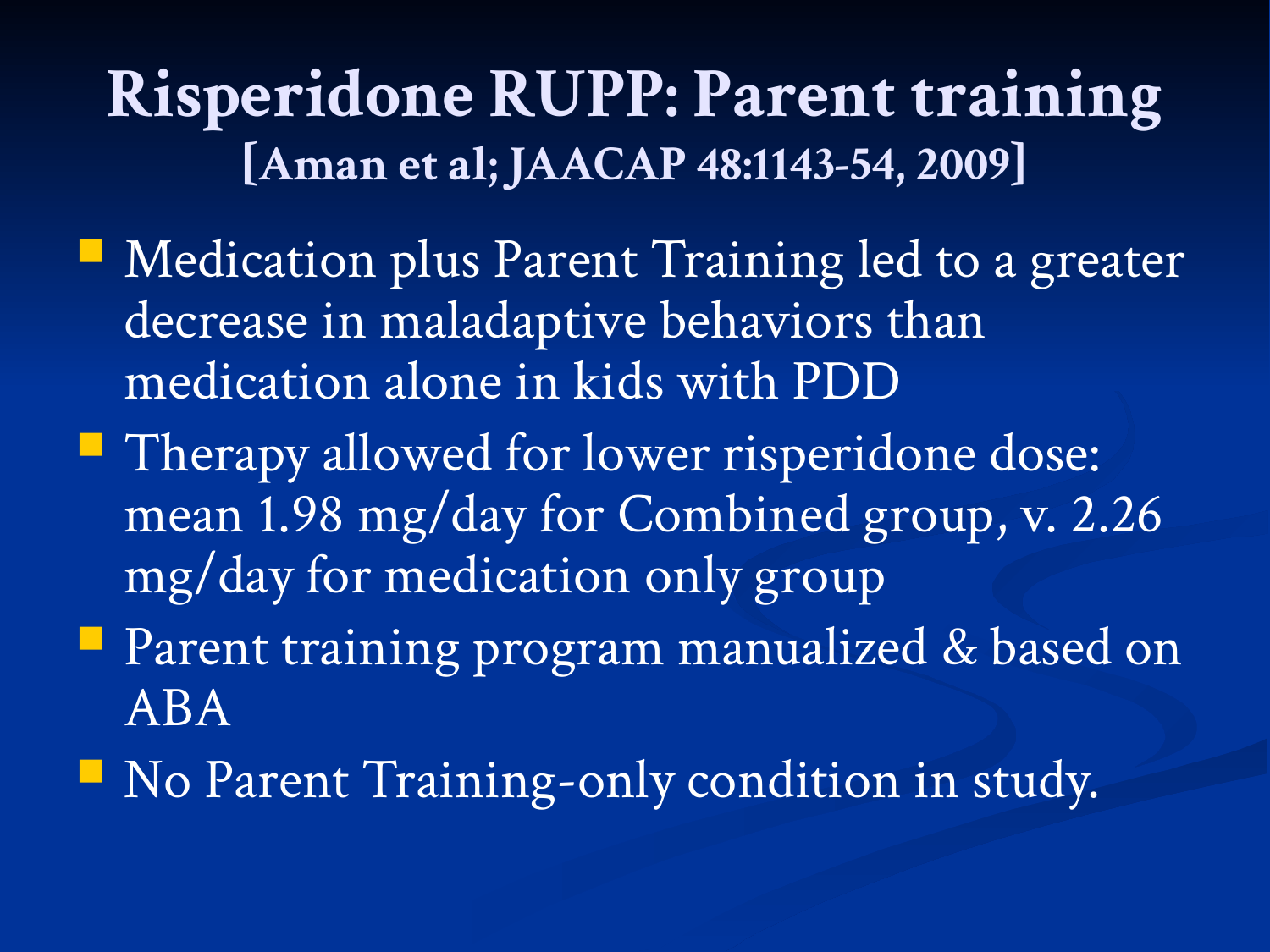

# Risperidone RUPP: Parent training [Aman et al; JAACAP 48:1143-54, 2009]
Medication plus Parent Training led to a greater decrease in maladaptive behaviors than medication alone in kids with PDD
Therapy allowed for lower risperidone dose: mean 1.98 mg/day for Combined group, v. 2.26 mg/day for medication only group
Parent training program manualized & based on ABA
No Parent Training-only condition in study.